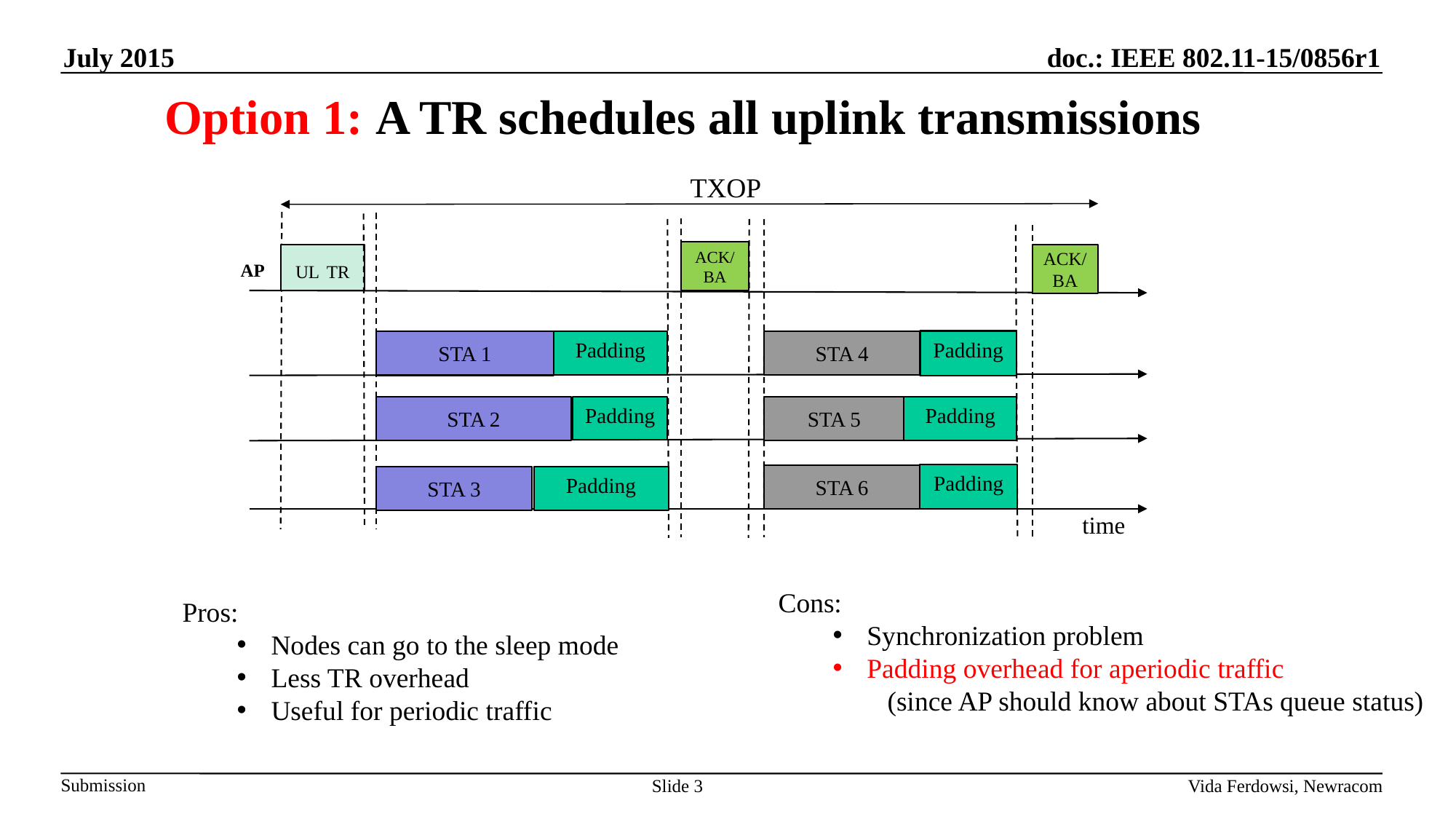

# Option 1: A TR schedules all uplink transmissions
TXOP
ACK/BA
UL TR
AP
STA 1
STA 2
time
ACK/BA
STA 4
STA 5
STA 6
STA 3
Padding
Padding
Padding
Padding
Padding
Padding
Cons:
Synchronization problem
Padding overhead for aperiodic traffic
(since AP should know about STAs queue status)

Pros:
Nodes can go to the sleep mode
Less TR overhead
Useful for periodic traffic